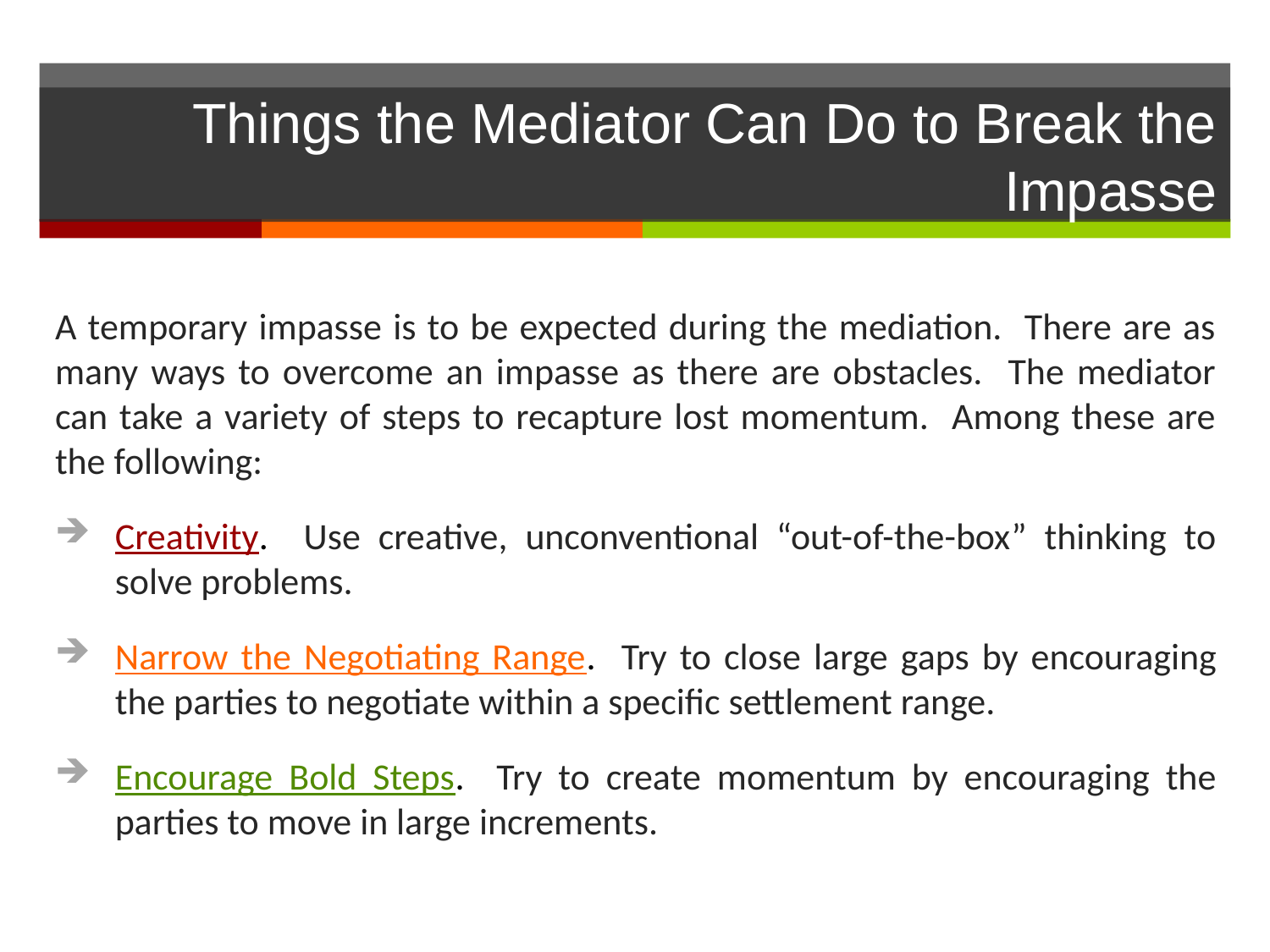

# Things the Mediator Can Do to Break the Impasse
A temporary impasse is to be expected during the mediation.  There are as many ways to overcome an impasse as there are obstacles.  The mediator can take a variety of steps to recapture lost momentum.  Among these are the following:
Creativity.  Use creative, unconventional “out-of-the-box” thinking to solve problems.
Narrow the Negotiating Range.  Try to close large gaps by encouraging the parties to negotiate within a specific settlement range.
Encourage Bold Steps.  Try to create momentum by encouraging the parties to move in large increments.